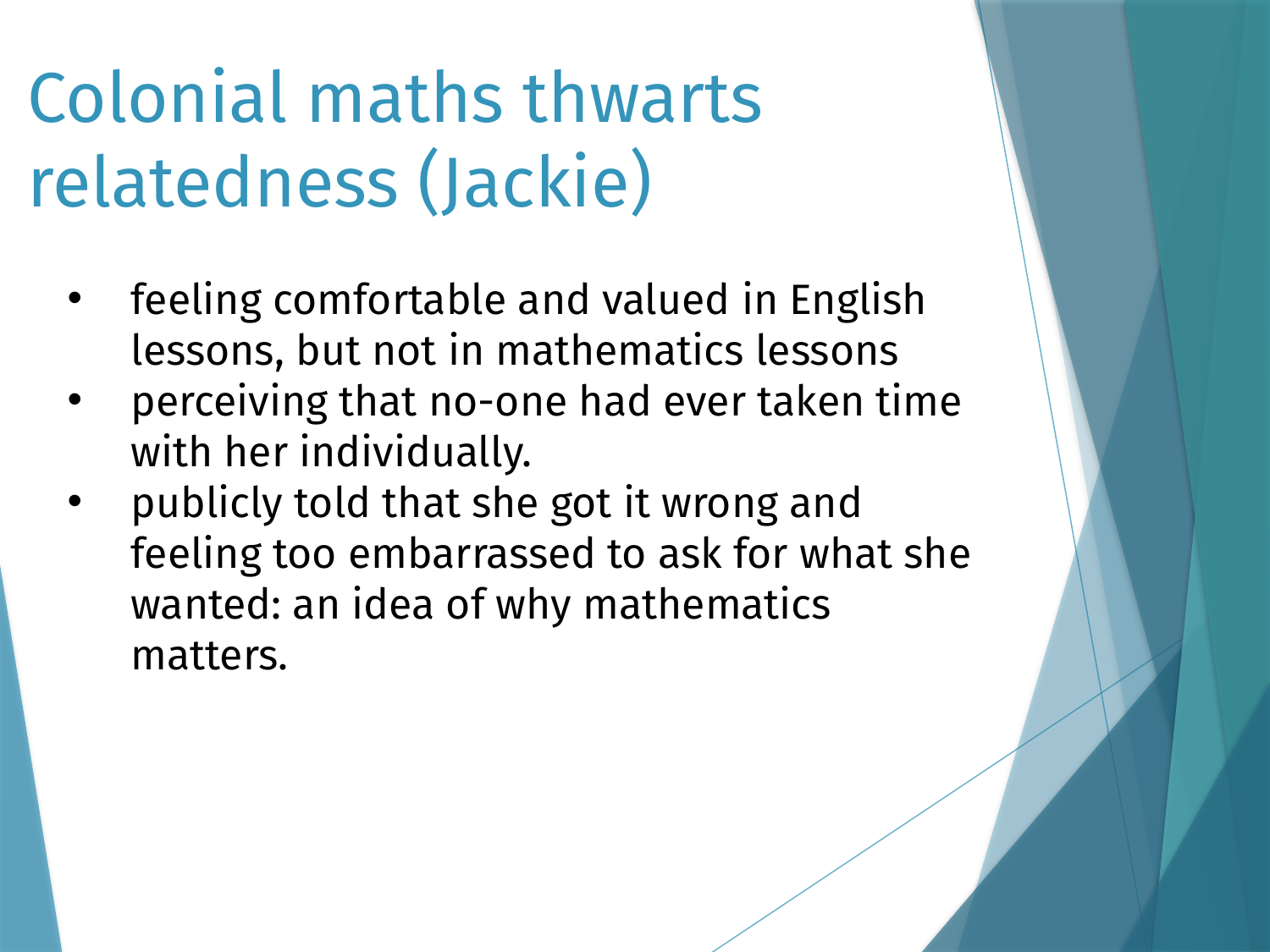

# Colonial maths thwarts relatedness (Jackie)
feeling comfortable and valued in English lessons, but not in mathematics lessons
perceiving that no-one had ever taken time with her individually.
publicly told that she got it wrong and feeling too embarrassed to ask for what she wanted: an idea of why mathematics matters.